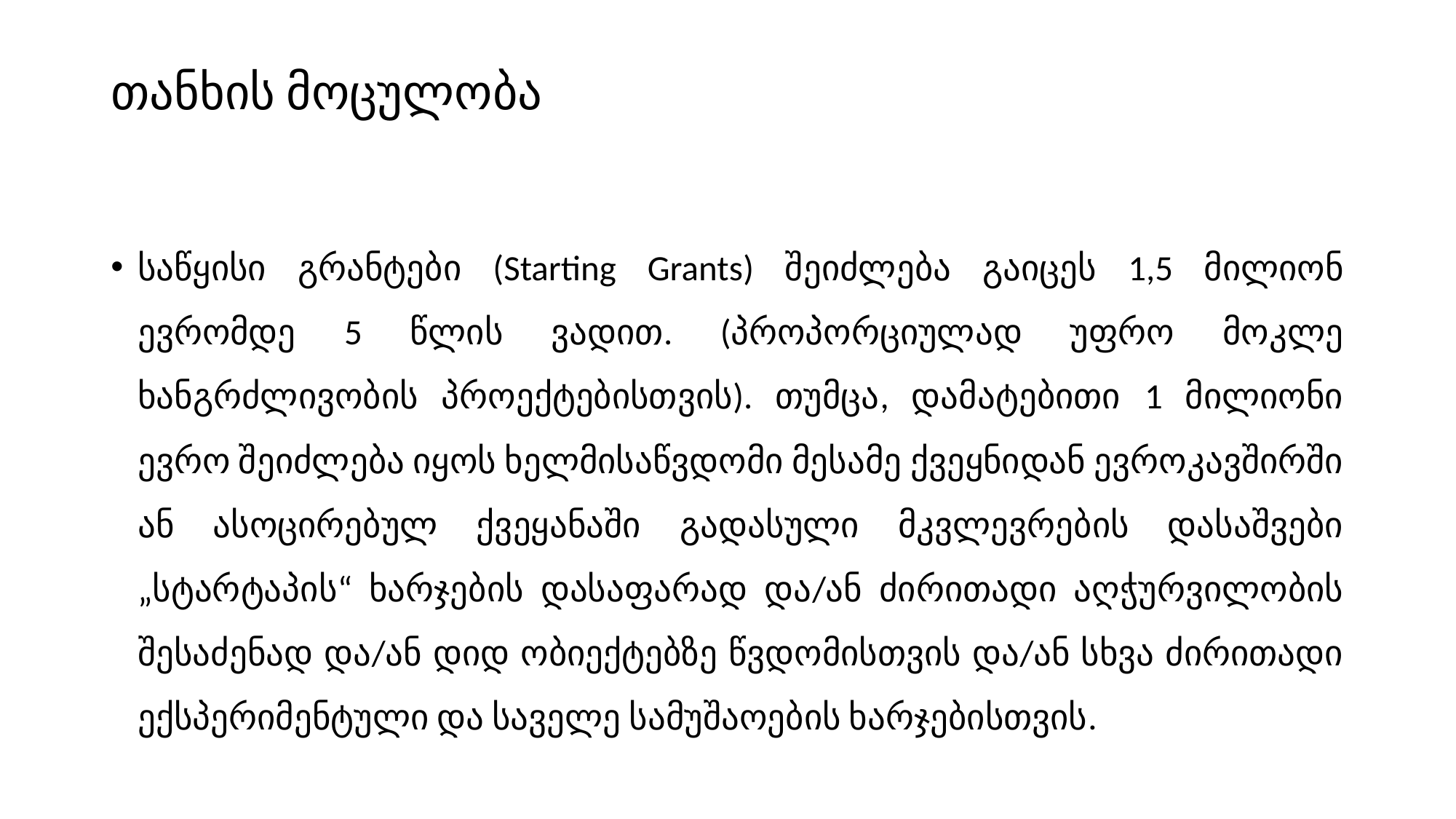

# თანხის მოცულობა
საწყისი გრანტები (Starting Grants) შეიძლება გაიცეს 1,5 მილიონ ევრომდე 5 წლის ვადით. (პროპორციულად უფრო მოკლე ხანგრძლივობის პროექტებისთვის). თუმცა, დამატებითი 1 მილიონი ევრო შეიძლება იყოს ხელმისაწვდომი მესამე ქვეყნიდან ევროკავშირში ან ასოცირებულ ქვეყანაში გადასული მკვლევრების დასაშვები „სტარტაპის“ ხარჯების დასაფარად და/ან ძირითადი აღჭურვილობის შესაძენად და/ან დიდ ობიექტებზე წვდომისთვის და/ან სხვა ძირითადი ექსპერიმენტული და საველე სამუშაოების ხარჯებისთვის.